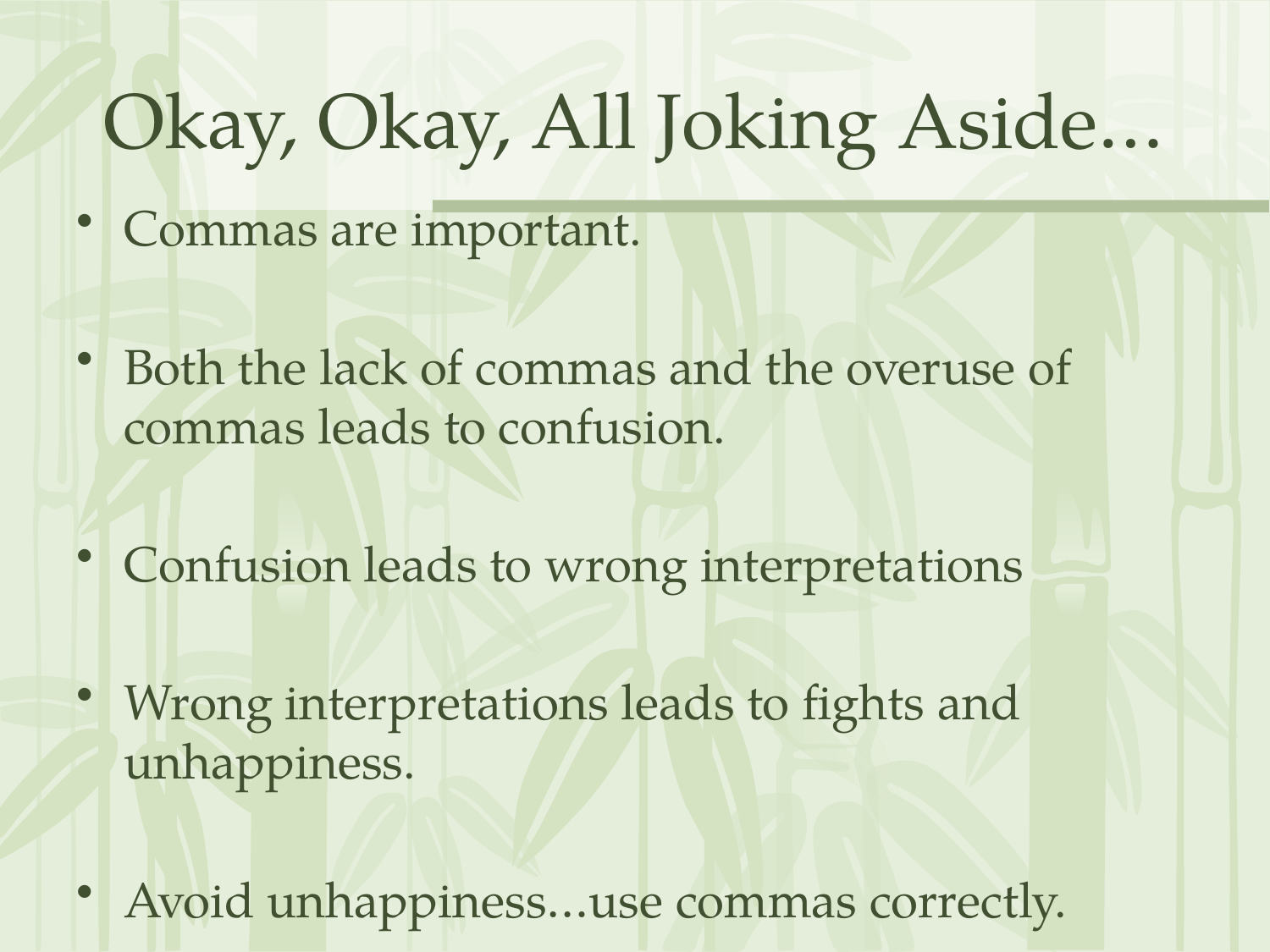

# Okay, Okay, All Joking Aside…
Commas are important.

Both the lack of commas and the overuse of commas leads to confusion.

Confusion leads to wrong interpretations

Wrong interpretations leads to fights and unhappiness.

Avoid unhappiness…use commas correctly.